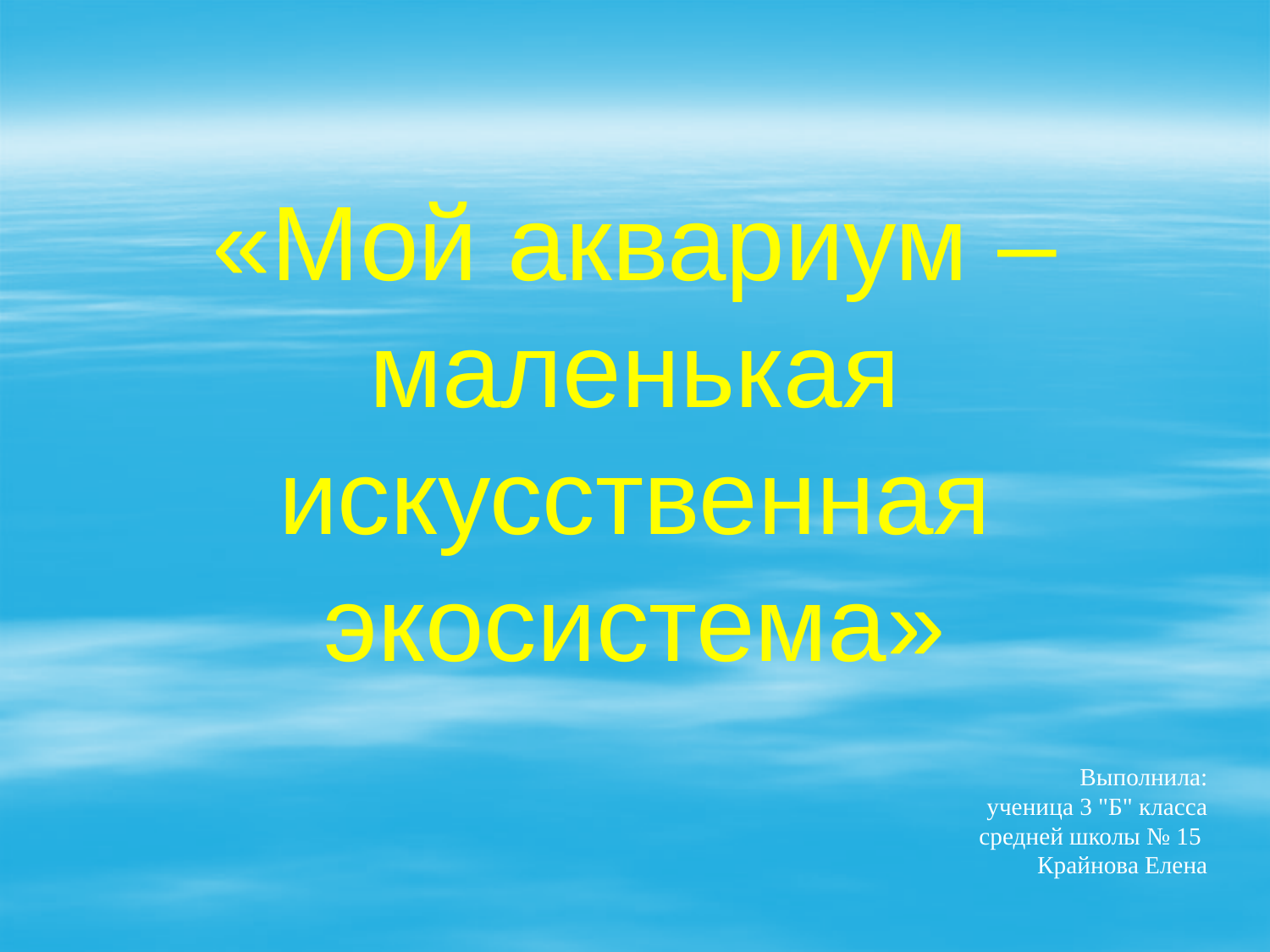

# «Мой аквариум – маленькая искусственная экосистема»
Выполнила:
 ученица 3 "Б" класса
 средней школы № 15
Крайнова Елена